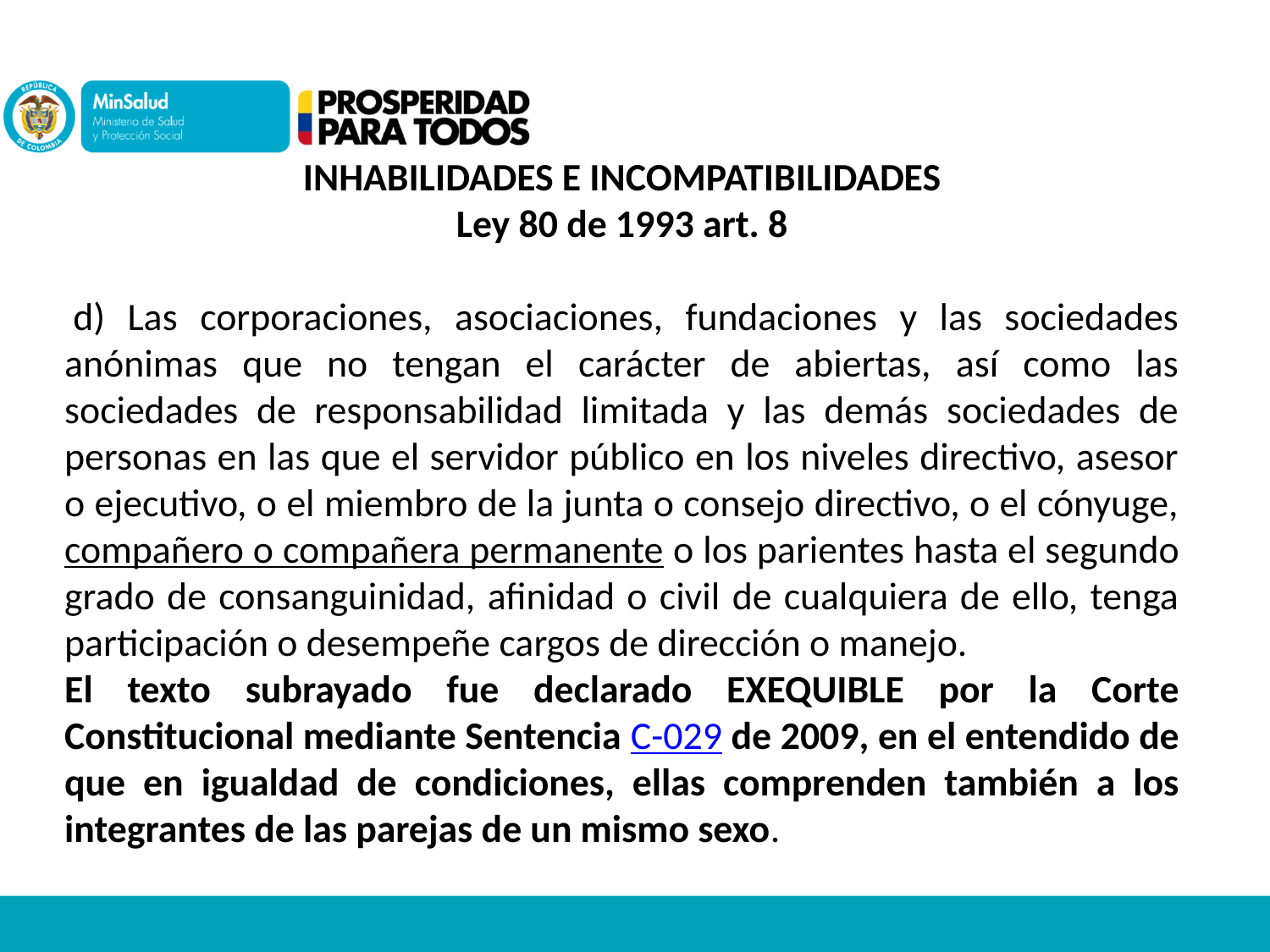

INHABILIDADES E INCOMPATIBILIDADES
Ley 80 de 1993 art. 8

 d) Las corporaciones, asociaciones, fundaciones y las sociedades anónimas que no tengan el carácter de abiertas, así como las sociedades de responsabilidad limitada y las demás sociedades de personas en las que el servidor público en los niveles directivo, asesor o ejecutivo, o el miembro de la junta o consejo directivo, o el cónyuge, compañero o compañera permanente o los parientes hasta el segundo grado de consanguinidad, afinidad o civil de cualquiera de ello, tenga participación o desempeñe cargos de dirección o manejo.
El texto subrayado fue declarado EXEQUIBLE por la Corte Constitucional mediante Sentencia C-029 de 2009, en el entendido de que en igualdad de condiciones, ellas comprenden también a los integrantes de las parejas de un mismo sexo.